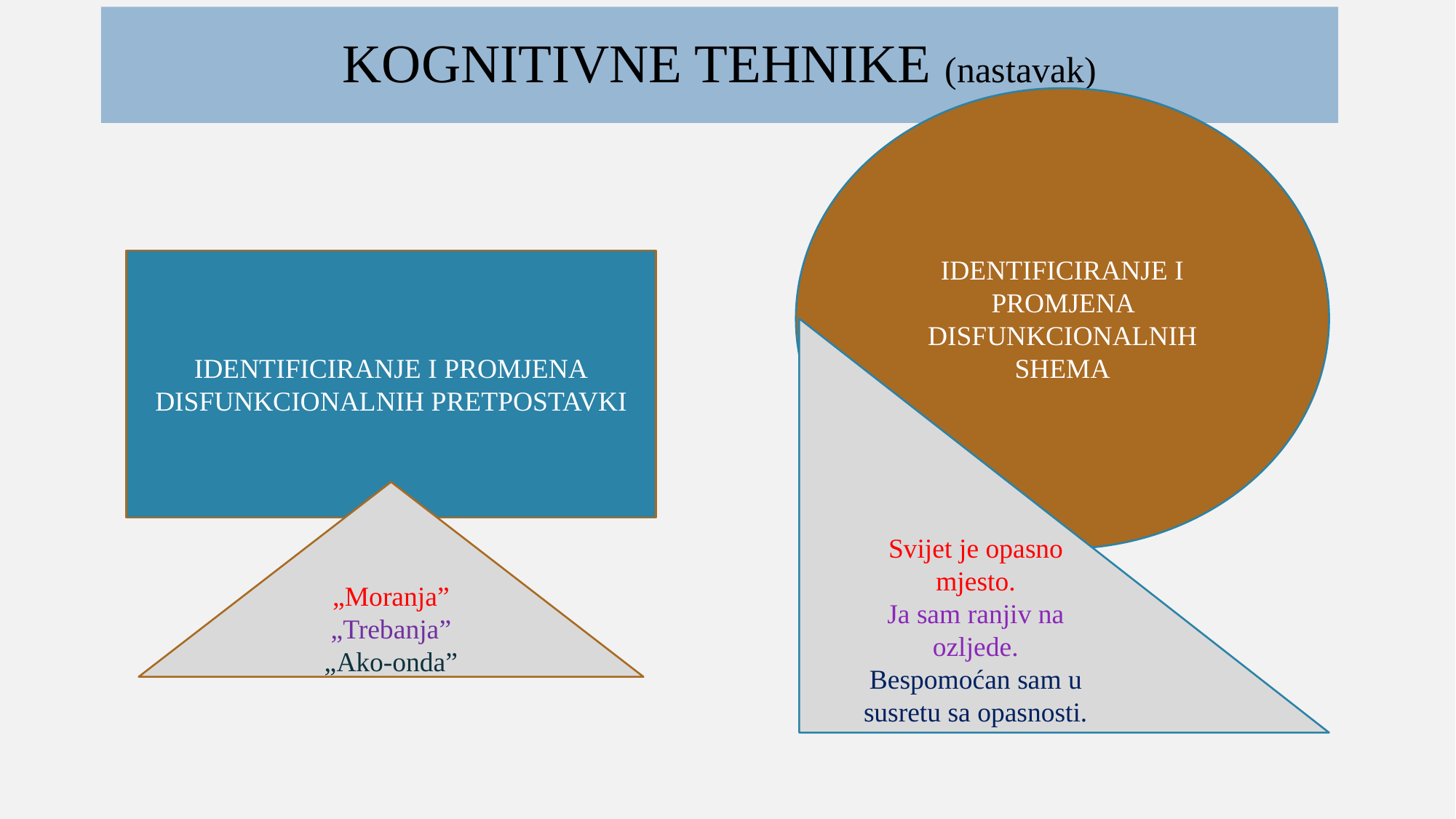

# KOGNITIVNE TEHNIKE (nastavak)
IDENTIFICIRANJE I PROMJENA DISFUNKCIONALNIH SHEMA
IDENTIFICIRANJE I PROMJENA
DISFUNKCIONALNIH PRETPOSTAVKI
Svijet je opasno mjesto.
Ja sam ranjiv na ozljede.
Bespomoćan sam u susretu sa opasnosti.
„Moranja”
„Trebanja”
„Ako-onda”